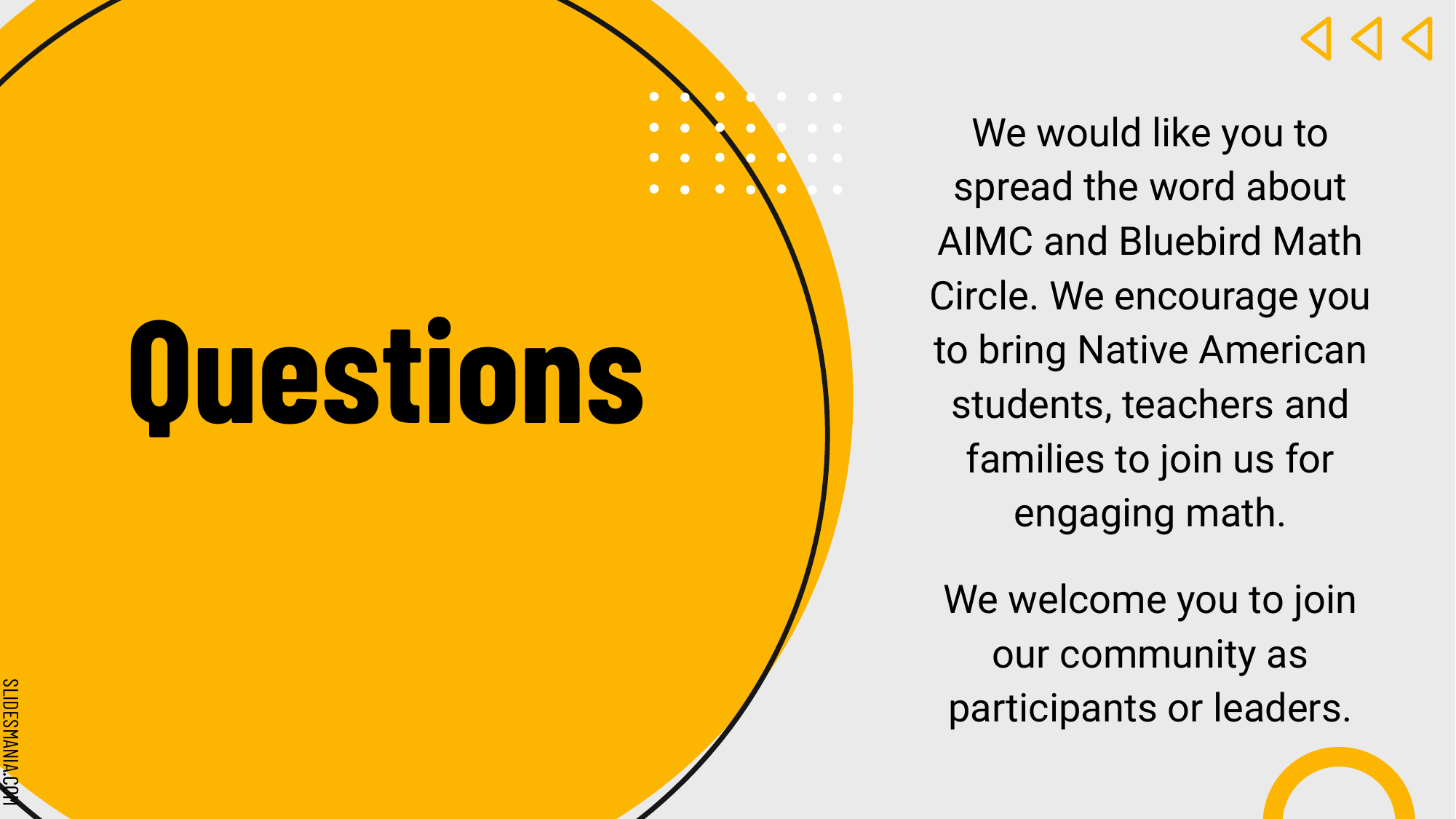

We would like you to spread the word about AIMC and Bluebird Math Circle. We encourage you to bring Native American students, teachers and families to join us for engaging math.
We welcome you to join our community as participants or leaders.

# Questions